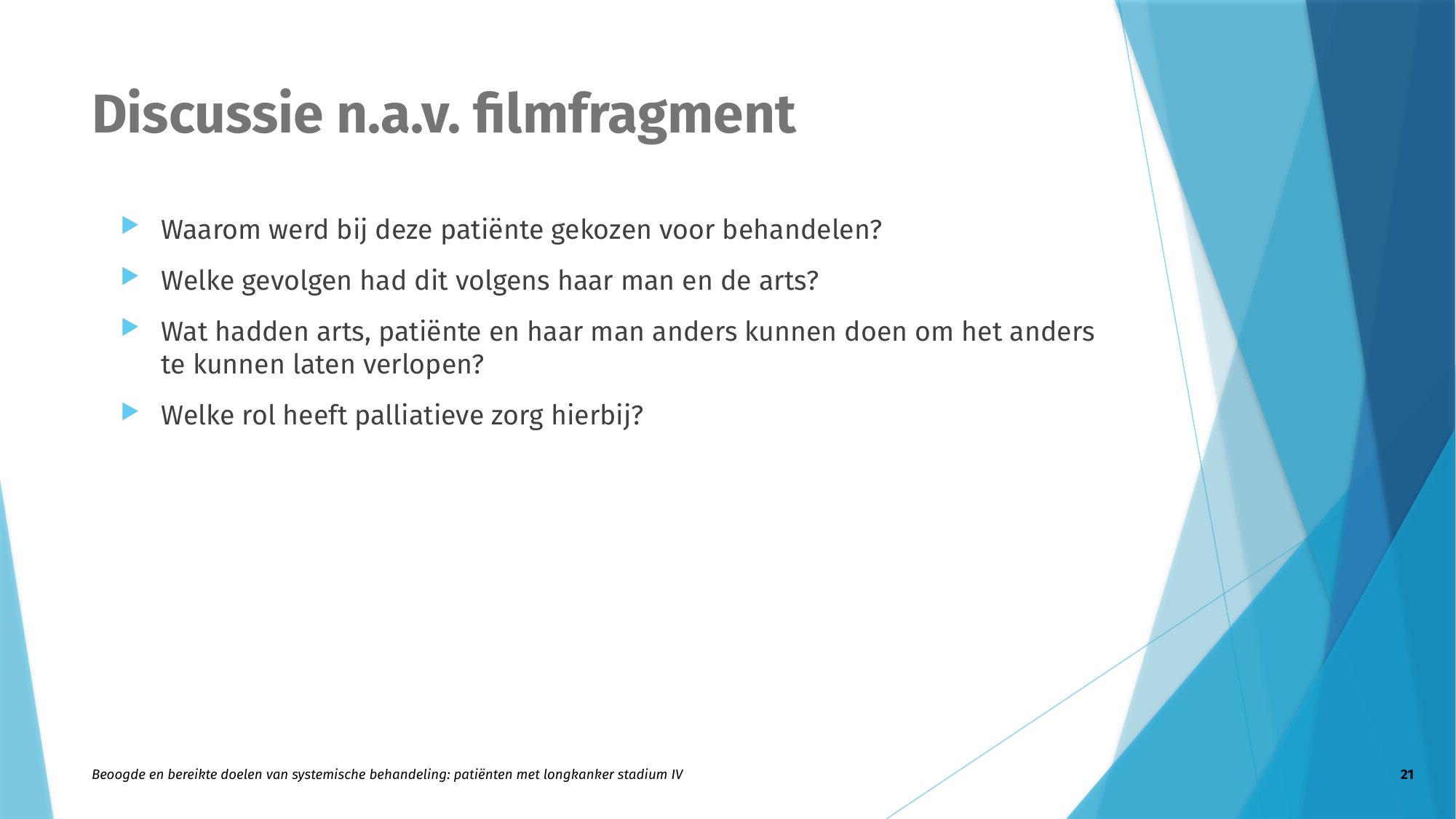

# Discussie n.a.v. filmfragment
Waarom werd bij deze patiënte gekozen voor behandelen?
Welke gevolgen had dit volgens haar man en de arts?
Wat hadden arts, patiënte en haar man anders kunnen doen om het anders te kunnen laten verlopen?
Welke rol heeft palliatieve zorg hierbij?
21
Beoogde en bereikte doelen van systemische behandeling: patiënten met longkanker stadium IV